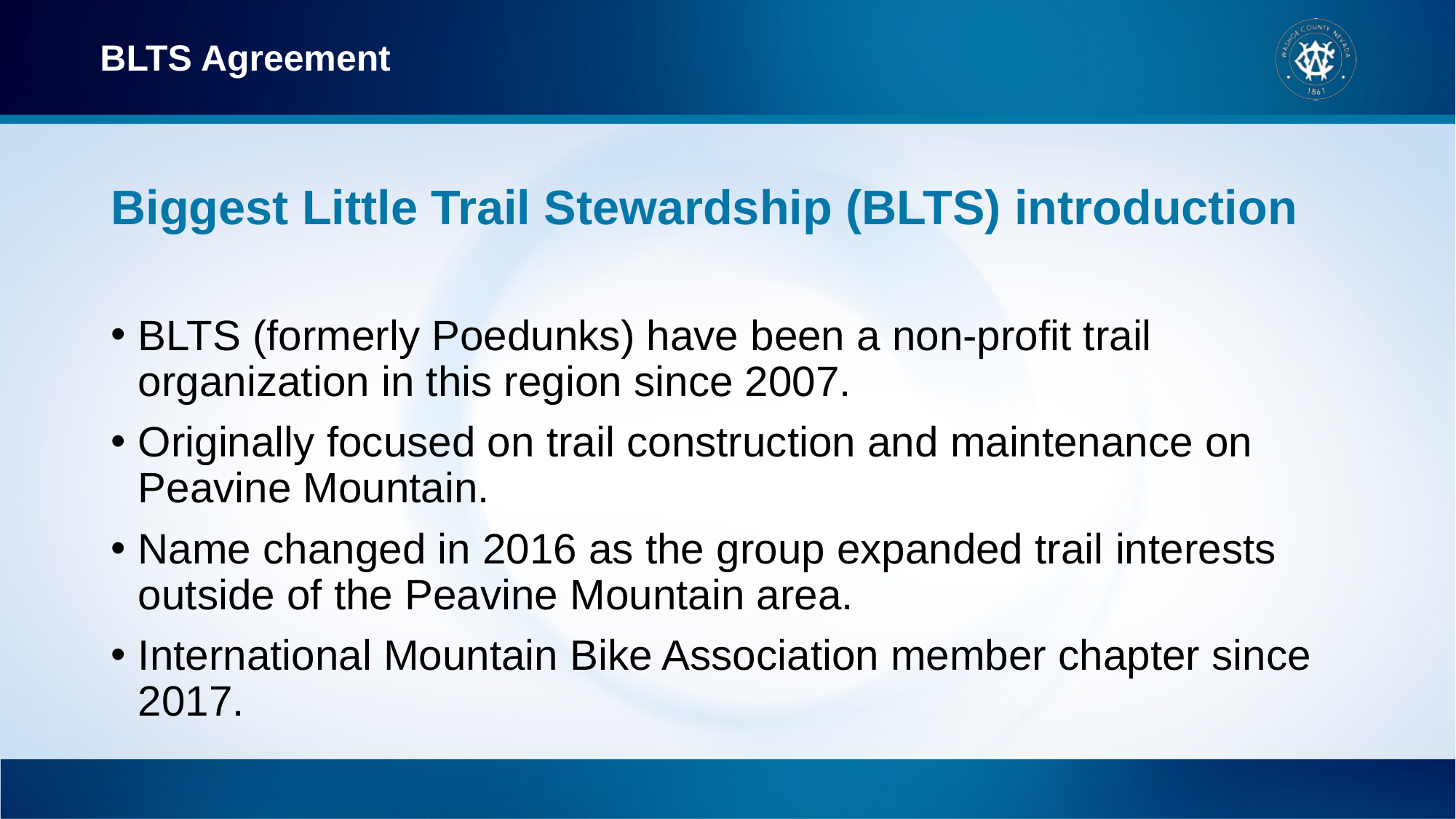

BLTS Agreement
# Biggest Little Trail Stewardship (BLTS) introduction
BLTS (formerly Poedunks) have been a non-profit trail organization in this region since 2007.
Originally focused on trail construction and maintenance on Peavine Mountain.
Name changed in 2016 as the group expanded trail interests outside of the Peavine Mountain area.
International Mountain Bike Association member chapter since 2017.